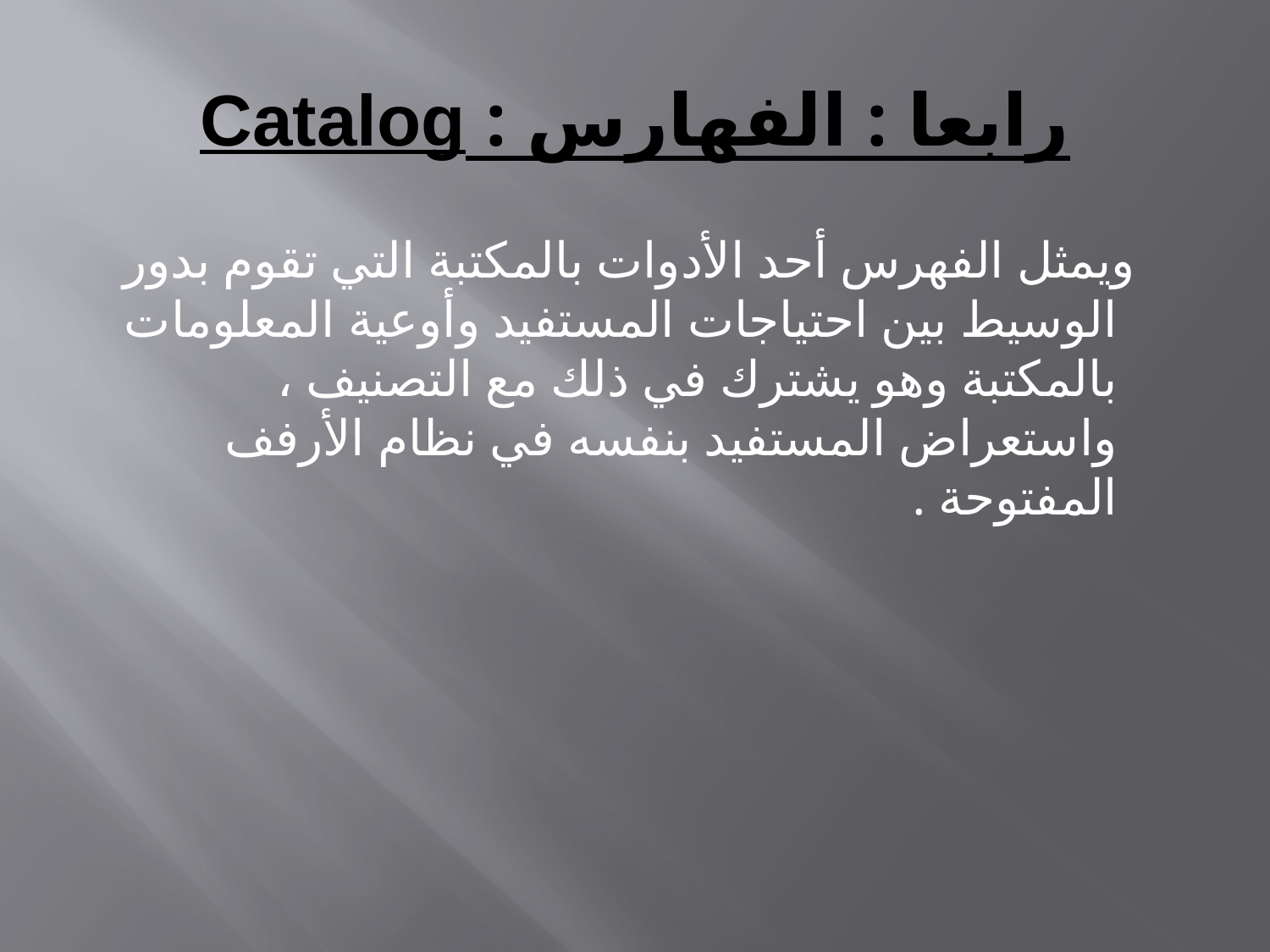

# رابعا : الفهارس : Catalog
   ويمثل الفهرس أحد الأدوات بالمكتبة التي تقوم بدور الوسيط بين احتياجات المستفيد وأوعية المعلومات بالمكتبة وهو يشترك في ذلك مع التصنيف ، واستعراض المستفيد بنفسه في نظام الأرفف المفتوحة .